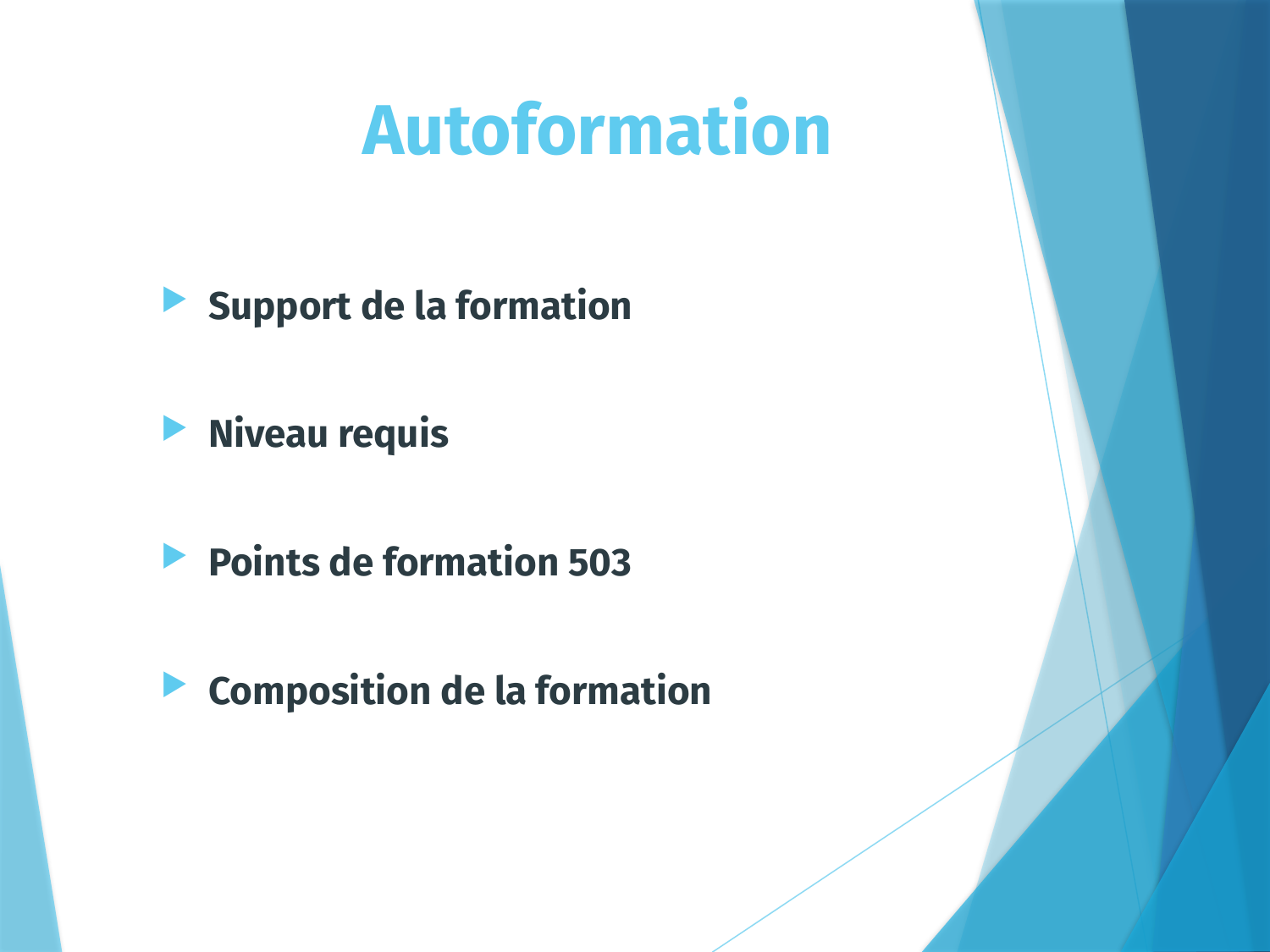

Autoformation

Support de la formation

Niveau requis

Points de formation 503

Composition de la formation